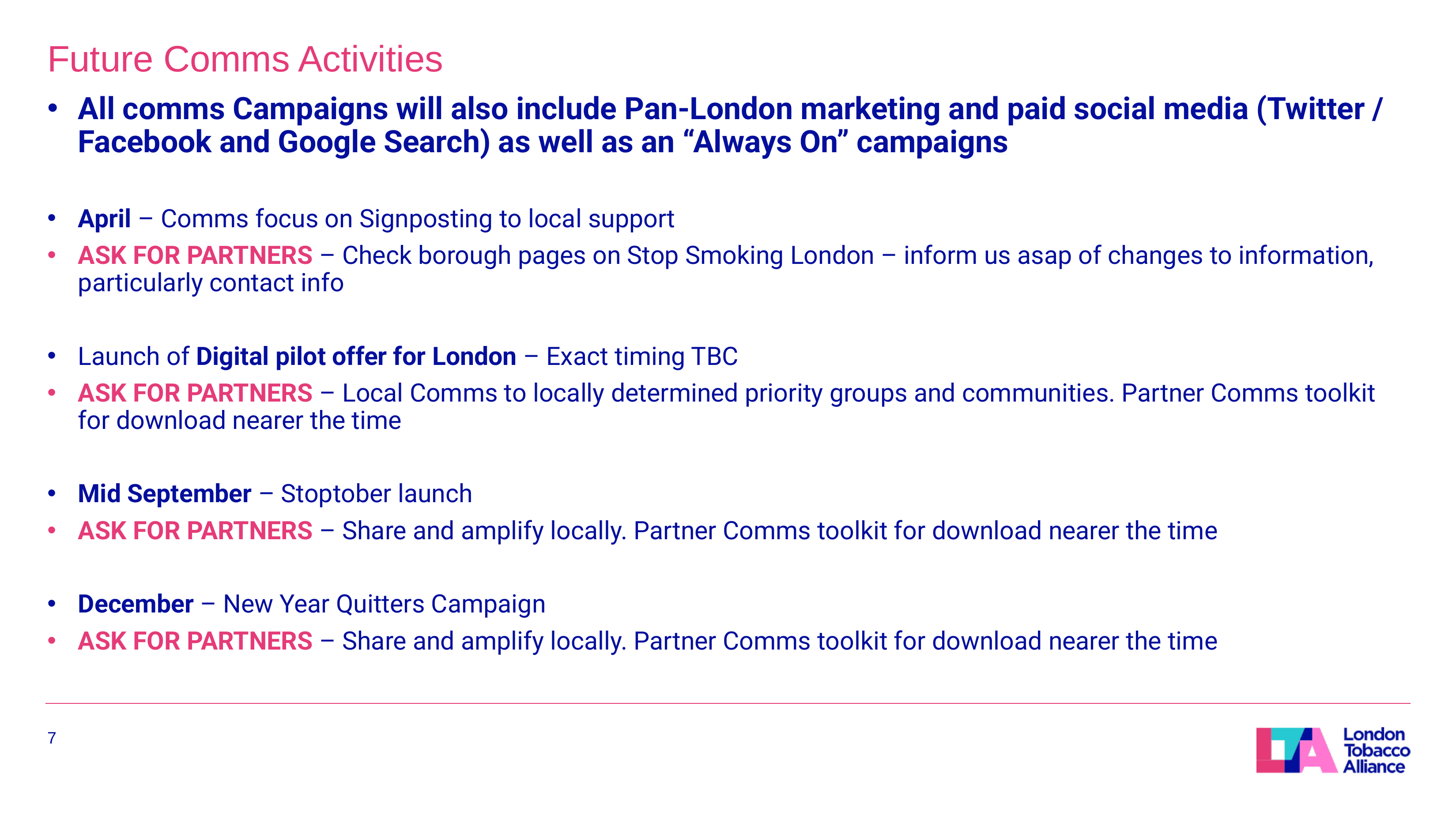

# Future Comms Activities
All comms Campaigns will also include Pan-London marketing and paid social media (Twitter / Facebook and Google Search) as well as an “Always On” campaigns

April – Comms focus on Signposting to local support
ASK FOR PARTNERS – Check borough pages on Stop Smoking London – inform us asap of changes to information, particularly contact info

Launch of Digital pilot offer for London – Exact timing TBC
ASK FOR PARTNERS – Local Comms to locally determined priority groups and communities. Partner Comms toolkit for download nearer the time

Mid September – Stoptober launch
ASK FOR PARTNERS – Share and amplify locally. Partner Comms toolkit for download nearer the time

December – New Year Quitters Campaign
ASK FOR PARTNERS – Share and amplify locally. Partner Comms toolkit for download nearer the time
7